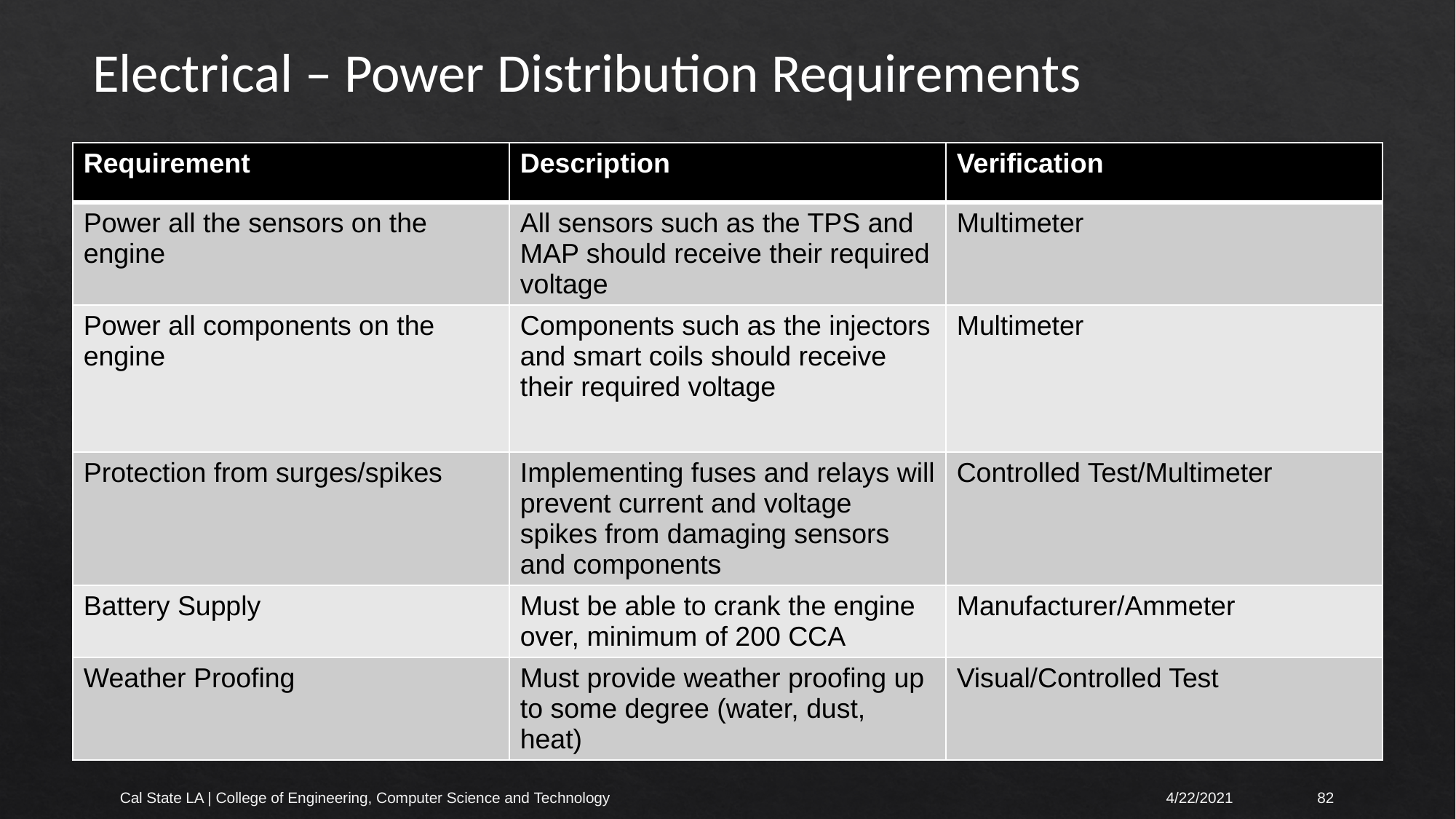

Electrical – Power Distribution Requirements
| Requirement | Description | Verification |
| --- | --- | --- |
| Power all the sensors on the engine | All sensors such as the TPS and MAP should receive their required voltage | Multimeter |
| Power all components on the engine | Components such as the injectors and smart coils should receive their required voltage | Multimeter |
| Protection from surges/spikes | Implementing fuses and relays will prevent current and voltage spikes from damaging sensors and components | Controlled Test/Multimeter |
| Battery Supply | Must be able to crank the engine over, minimum of 200 CCA | Manufacturer/Ammeter |
| Weather Proofing | Must provide weather proofing up to some degree (water, dust, heat) | Visual/Controlled Test |
Cal State LA | College of Engineering, Computer Science and Technology
4/22/2021
82